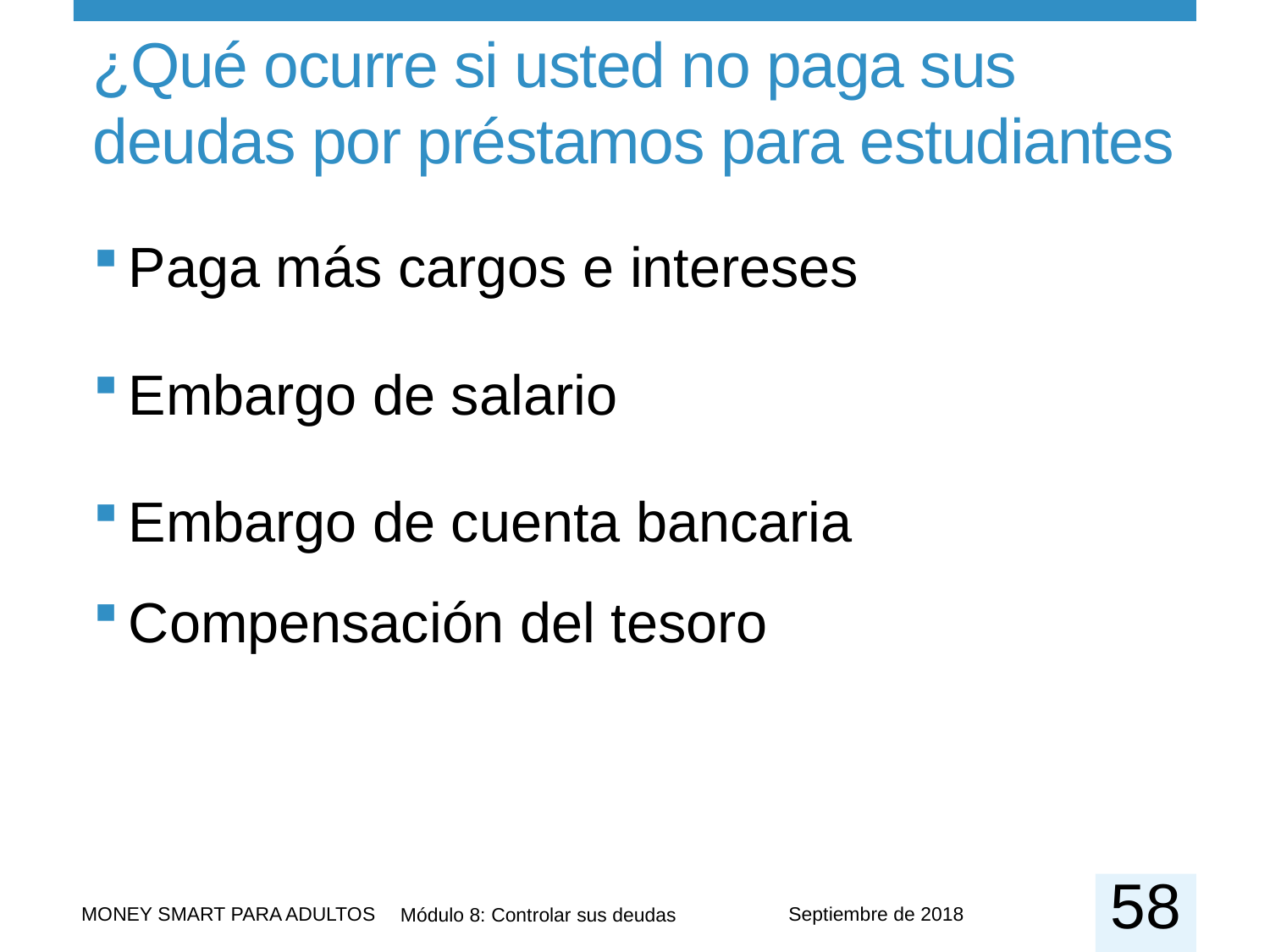

# ¿Qué ocurre si usted no paga sus deudas por préstamos para estudiantes
Paga más cargos e intereses
Embargo de salario
Embargo de cuenta bancaria
Compensación del tesoro
58